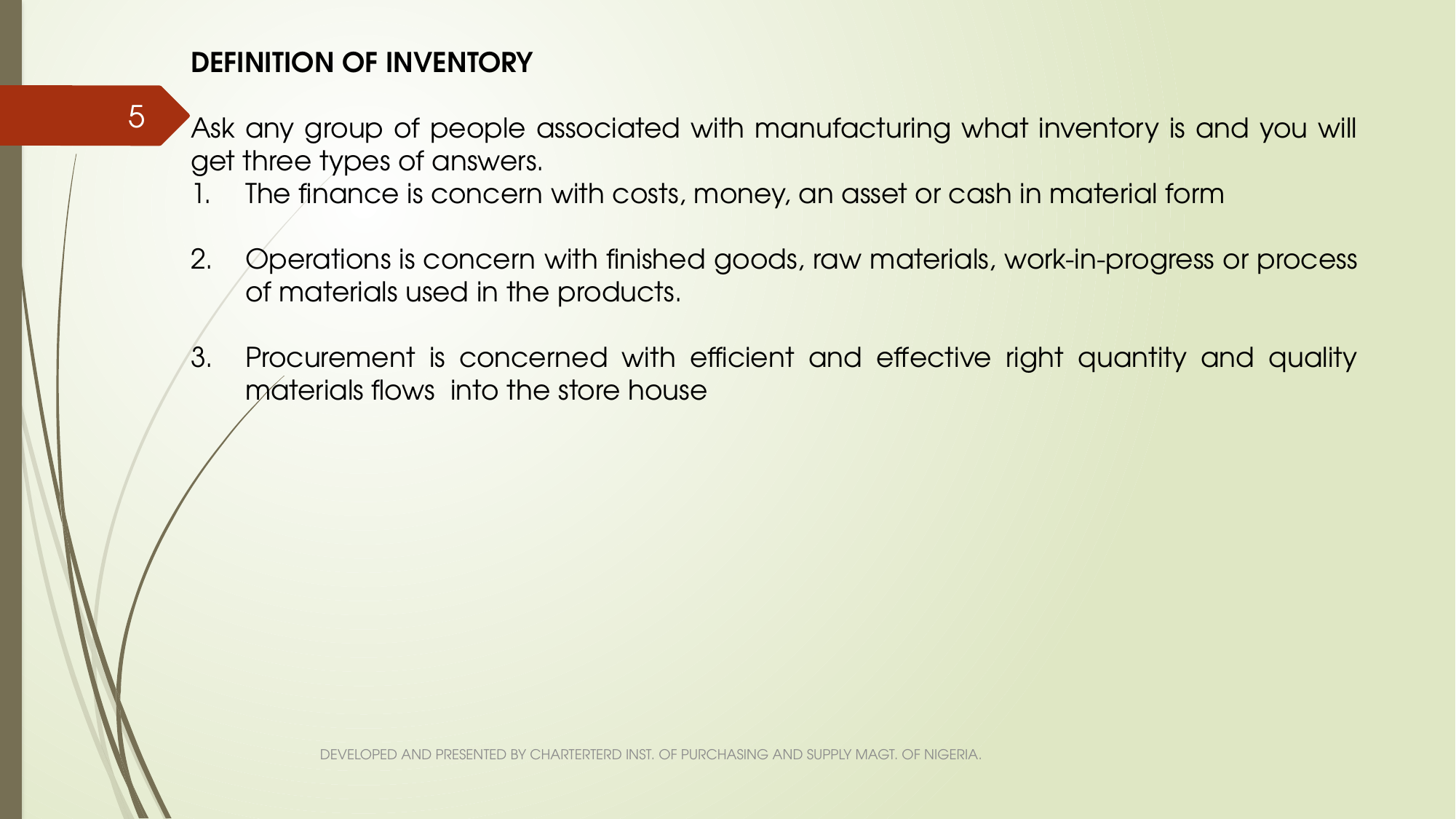

DEFINITION OF INVENTORY

Ask any group of people associated with manufacturing what inventory is and you will get three types of answers.
The finance is concern with costs, money, an asset or cash in material form

Operations is concern with finished goods, raw materials, work-in-progress or process of materials used in the products.

Procurement is concerned with efficient and effective right quantity and quality materials flows  into the store house

5
DEVELOPED AND PRESENTED BY CHARTERTERD INST. OF PURCHASING AND SUPPLY MAGT. OF NIGERIA.